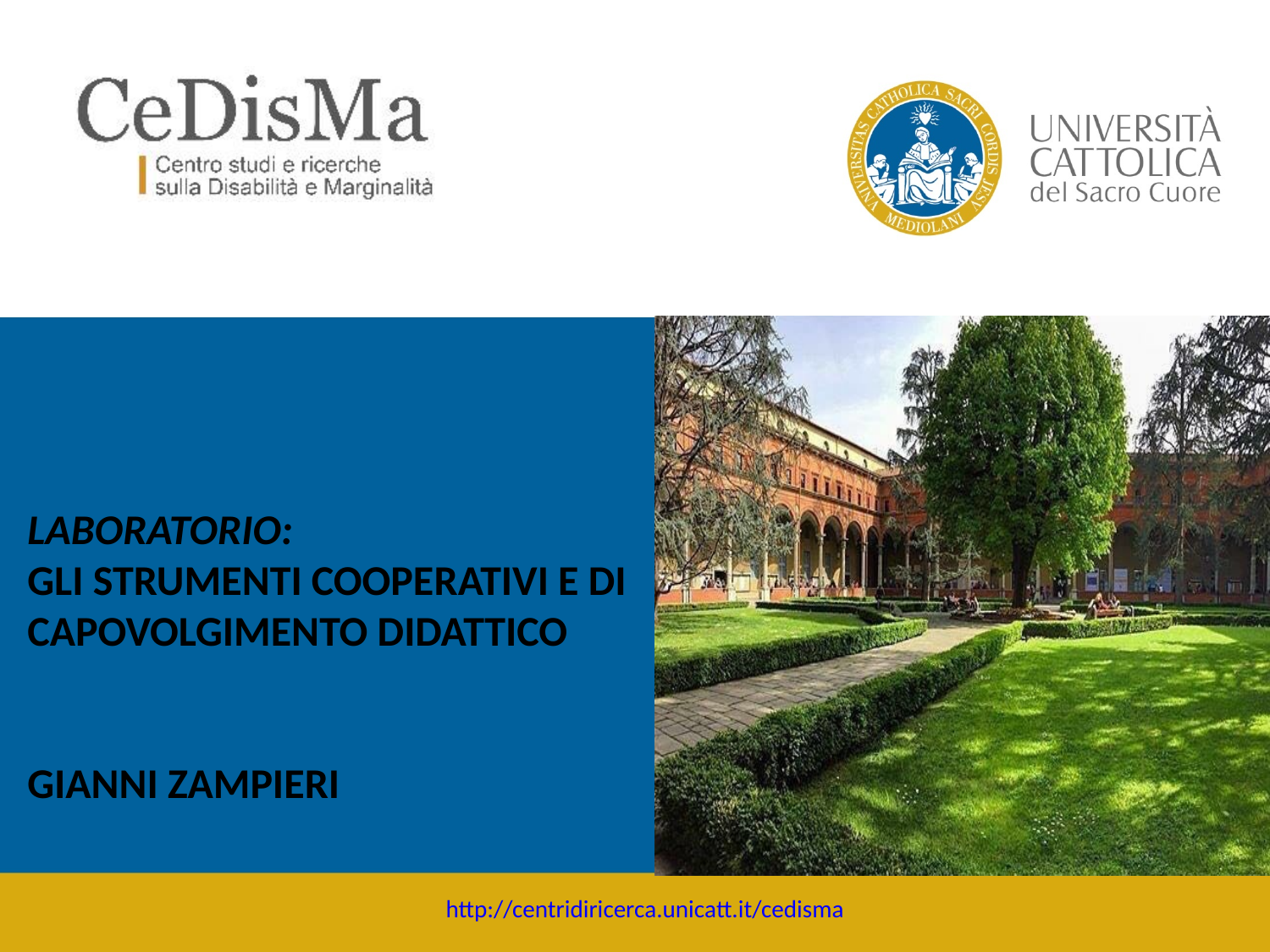

LABORATORIO:
GLI STRUMENTI COOPERATIVI E DI CAPOVOLGIMENTO DIDATTICO

GIANNI ZAMPIERI

http://centridiricerca.unicatt.it/cedisma